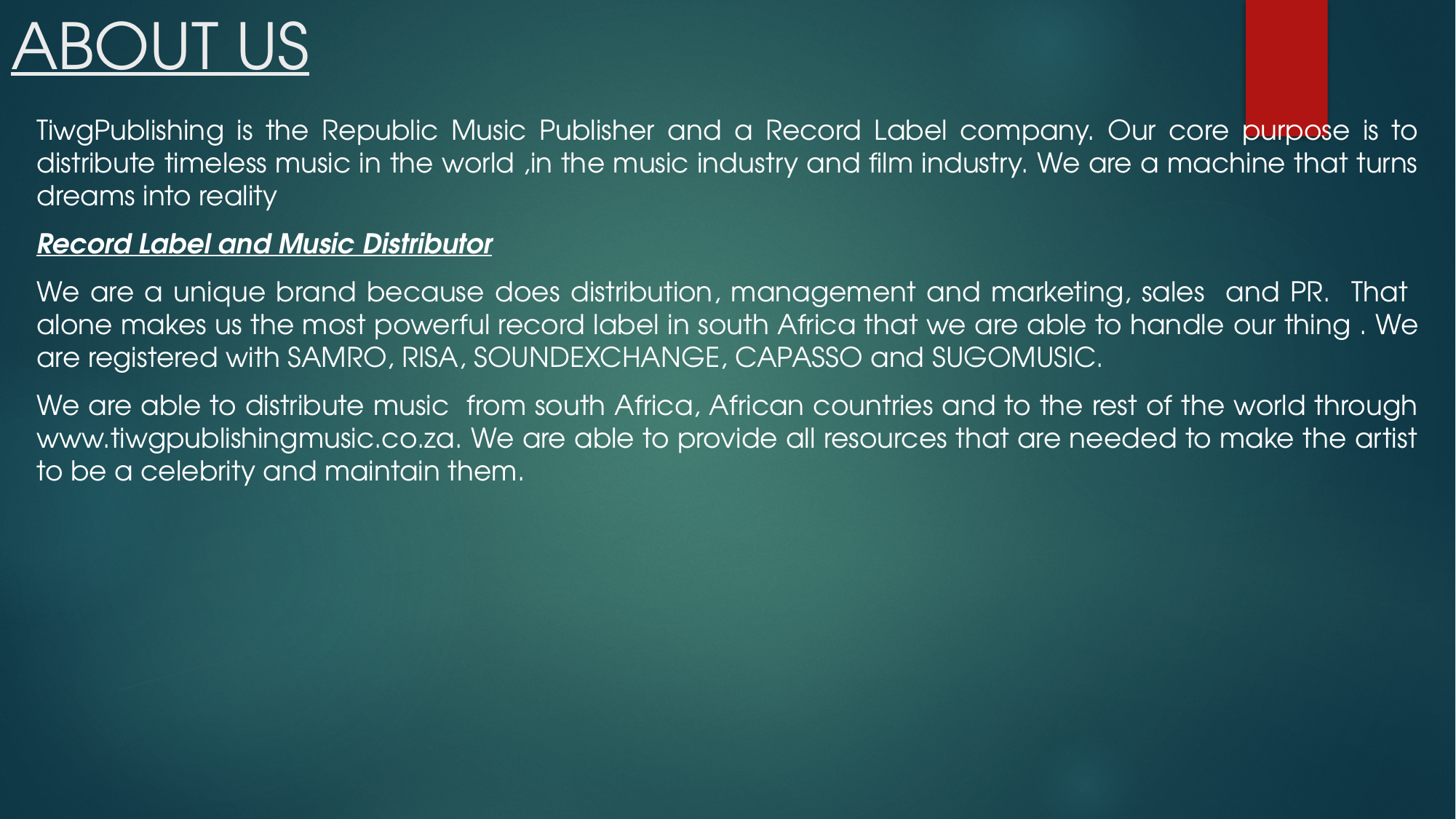

# ABOUT US
TiwgPublishing is the Republic Music Publisher and a Record Label company. Our core purpose is to distribute timeless music in the world ,in the music industry and film industry. We are a machine that turns dreams into reality
Record Label and Music Distributor
We are a unique brand because does distribution, management and marketing, sales  and PR.  That  alone makes us the most powerful record label in south Africa that we are able to handle our thing . We are registered with SAMRO, RISA, SOUNDEXCHANGE, CAPASSO and SUGOMUSIC.
We are able to distribute music  from south Africa, African countries and to the rest of the world through www.tiwgpublishingmusic.co.za. We are able to provide all resources that are needed to make the artist to be a celebrity and maintain them.